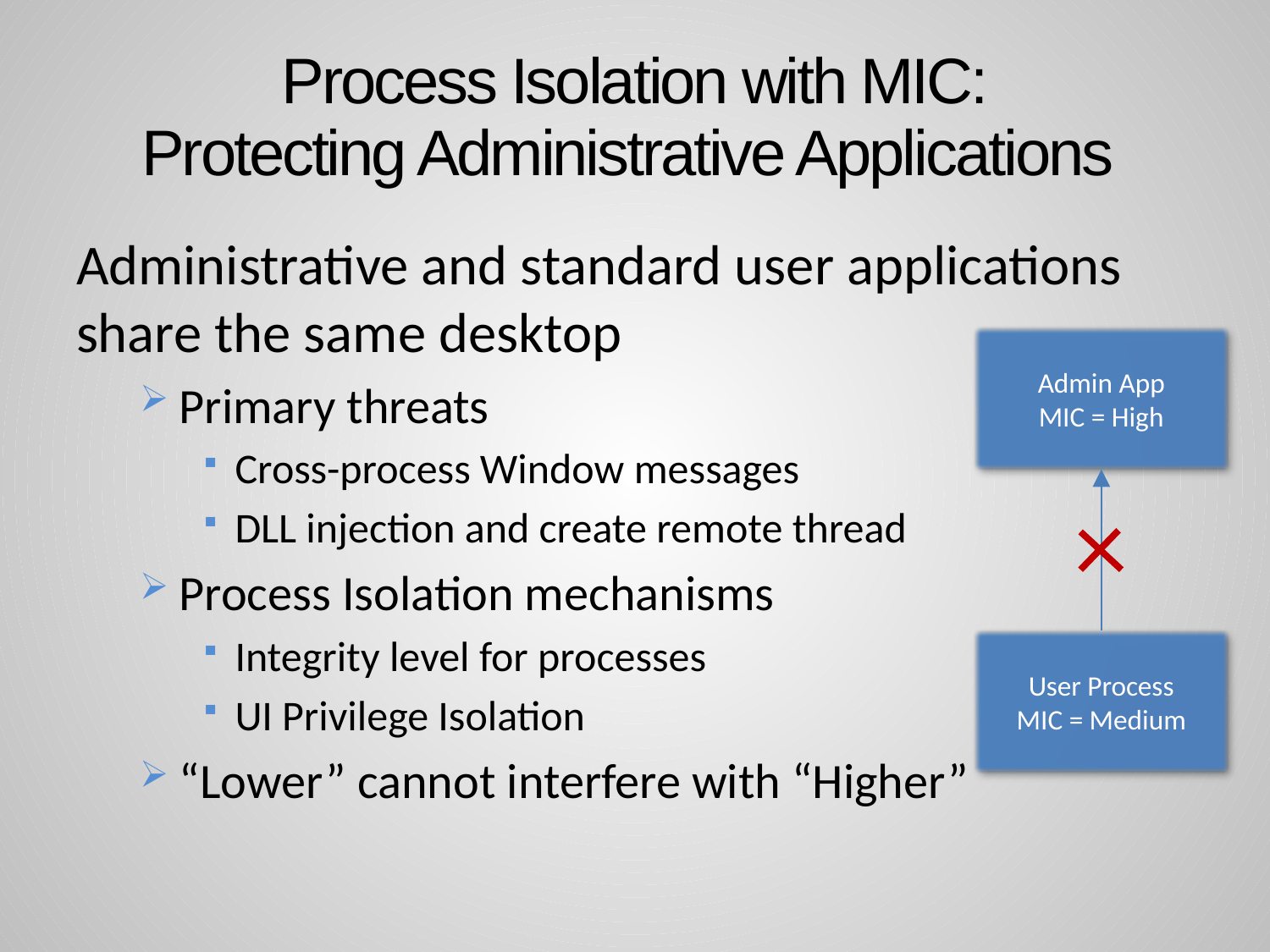

# Process Isolation with MIC: Protecting Administrative Applications
Administrative and standard user applications share the same desktop
Primary threats
Cross-process Window messages
DLL injection and create remote thread
Process Isolation mechanisms
Integrity level for processes
UI Privilege Isolation
“Lower” cannot interfere with “Higher”
Admin App
MIC = High
User Process
MIC = Medium